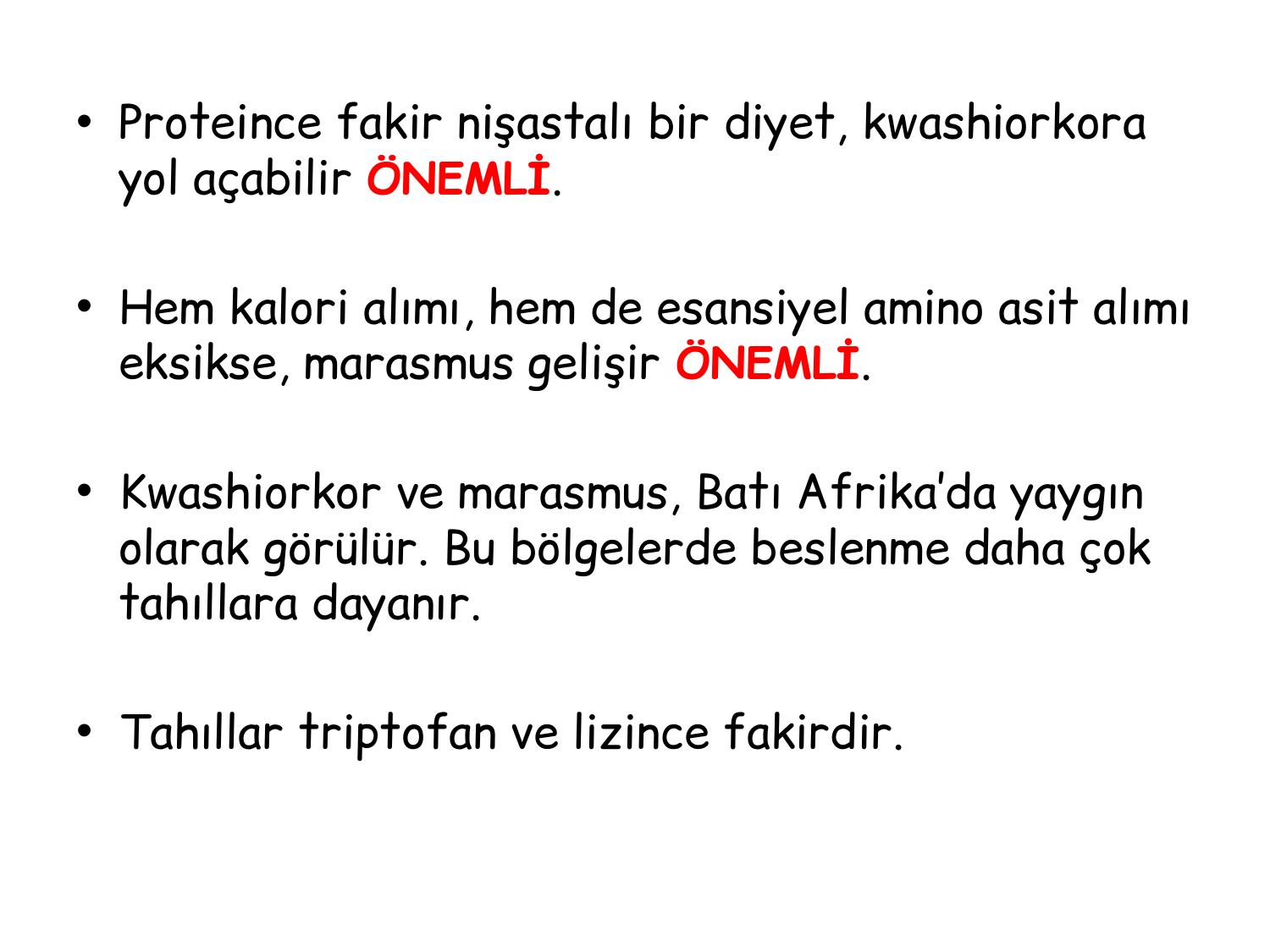

Proteince fakir nişastalı bir diyet, kwashiorkora yol açabilir ÖNEMLİ.

Hem kalori alımı, hem de esansiyel amino asit alımı eksikse, marasmus gelişir ÖNEMLİ.

Kwashiorkor ve marasmus, Batı Afrika’da yaygın olarak görülür. Bu bölgelerde beslenme daha çok tahıllara dayanır.

Tahıllar triptofan ve lizince fakirdir.